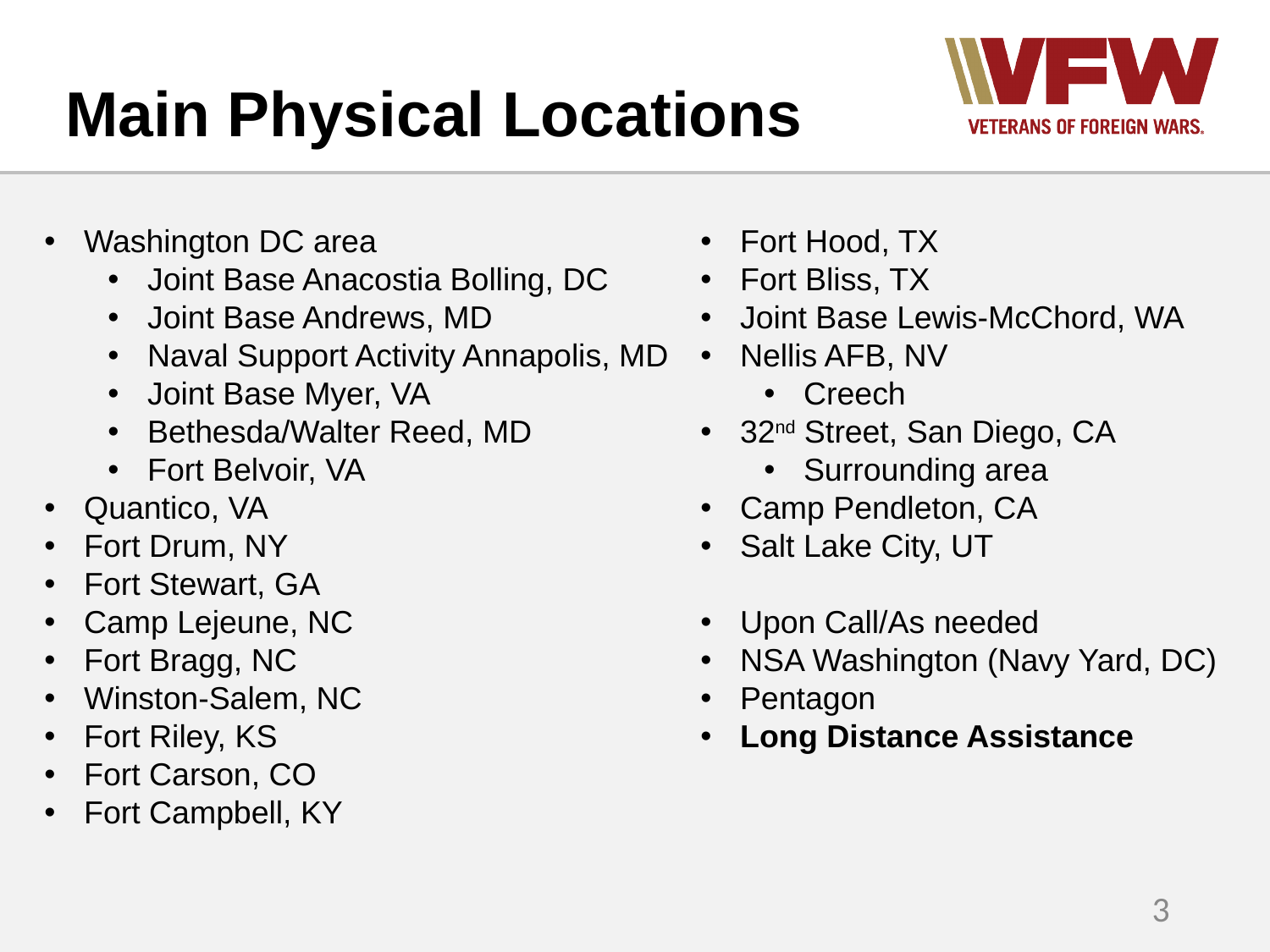

# Main Physical Locations
Washington DC area
Joint Base Anacostia Bolling, DC
Joint Base Andrews, MD
Naval Support Activity Annapolis, MD
Joint Base Myer, VA
Bethesda/Walter Reed, MD
Fort Belvoir, VA
Quantico, VA
Fort Drum, NY
Fort Stewart, GA
Camp Lejeune, NC
Fort Bragg, NC
Winston-Salem, NC
Fort Riley, KS
Fort Carson, CO
Fort Campbell, KY
Fort Hood, TX
Fort Bliss, TX
Joint Base Lewis-McChord, WA
Nellis AFB, NV
Creech
32nd Street, San Diego, CA
Surrounding area
Camp Pendleton, CA
Salt Lake City, UT

Upon Call/As needed
NSA Washington (Navy Yard, DC)
Pentagon
Long Distance Assistance

3